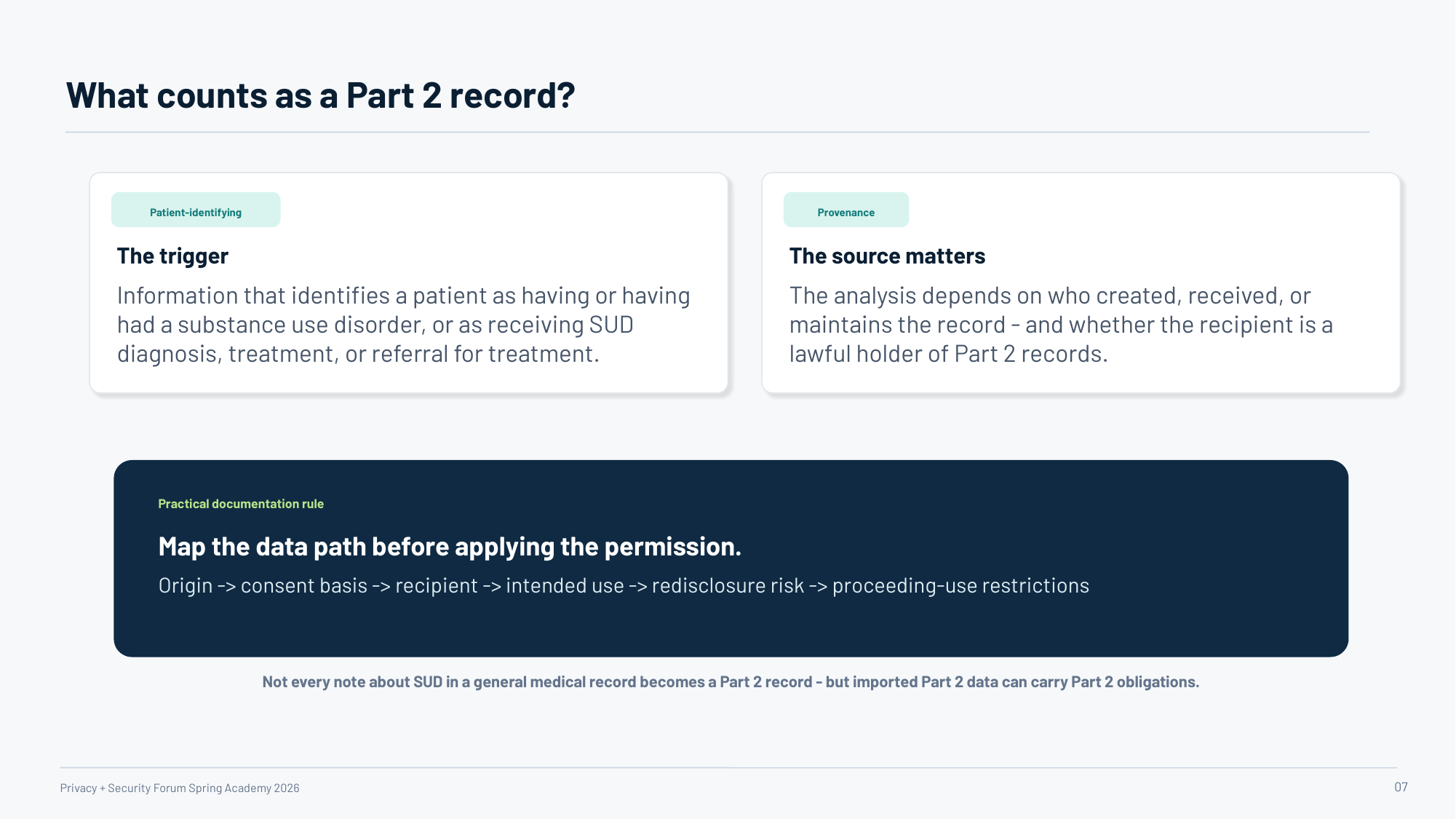

What counts as a Part 2 record?

Patient-identifying
Provenance
The trigger
The source matters
Information that identifies a patient as having or having had a substance use disorder, or as receiving SUD diagnosis, treatment, or referral for treatment.
The analysis depends on who created, received, or maintains the record - and whether the recipient is a lawful holder of Part 2 records.

Practical documentation rule
Map the data path before applying the permission.
Origin -> consent basis -> recipient -> intended use -> redisclosure risk -> proceeding-use restrictions
Not every note about SUD in a general medical record becomes a Part 2 record - but imported Part 2 data can carry Part 2 obligations.

07
Privacy + Security Forum Spring Academy 2026